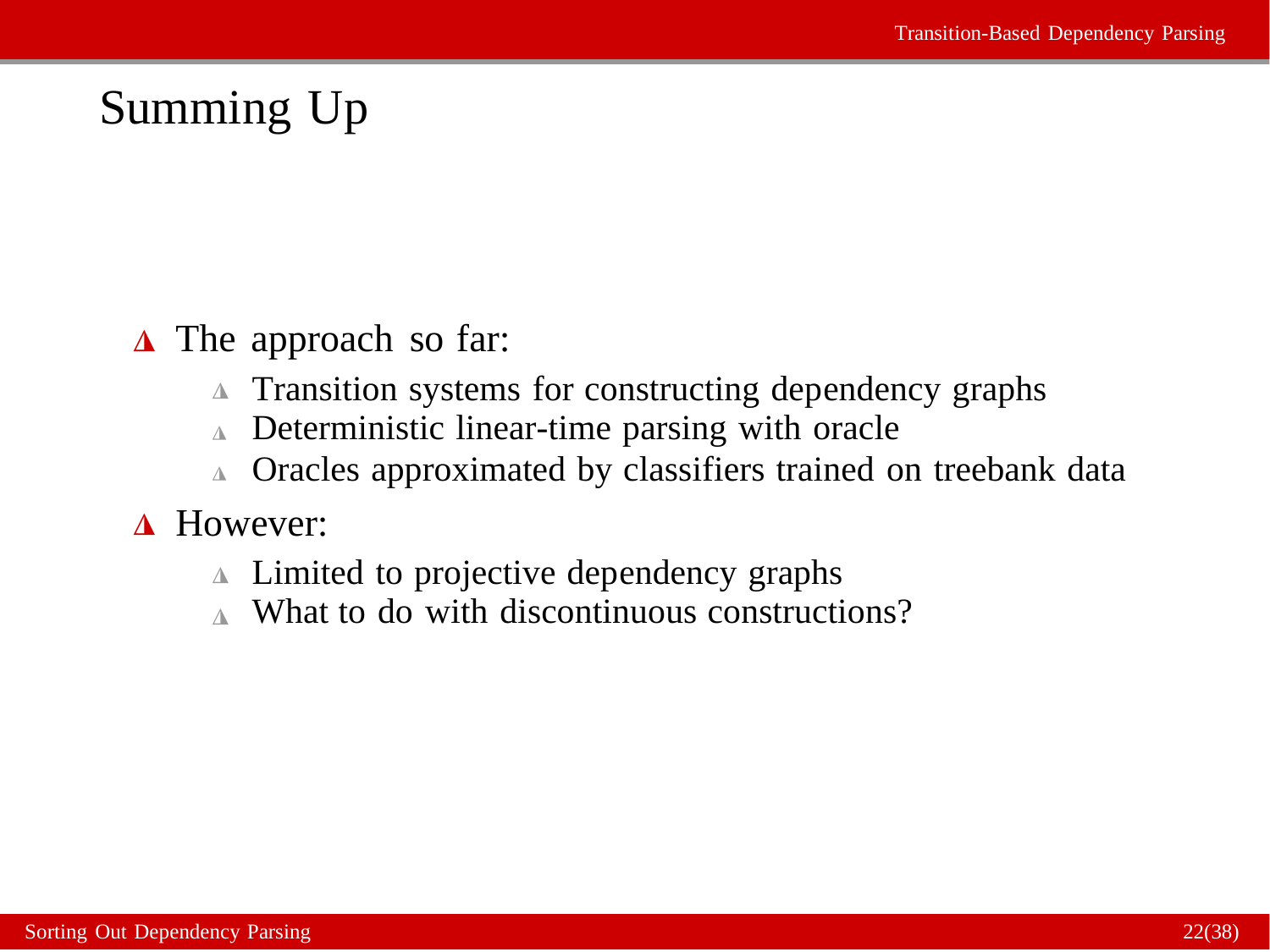

Transition-Based Dependency Parsing
Summing Up
◮
The approach so far:
Transition systems for constructing dependency graphs
Deterministic linear-time parsing with oracle
Oracles approximated by classifiers trained on treebank data
◮
◮
◮
◮
However:
Limited to projective dependency graphs
What to do with discontinuous constructions?
◮
◮

Sorting Out Dependency Parsing
22(38)